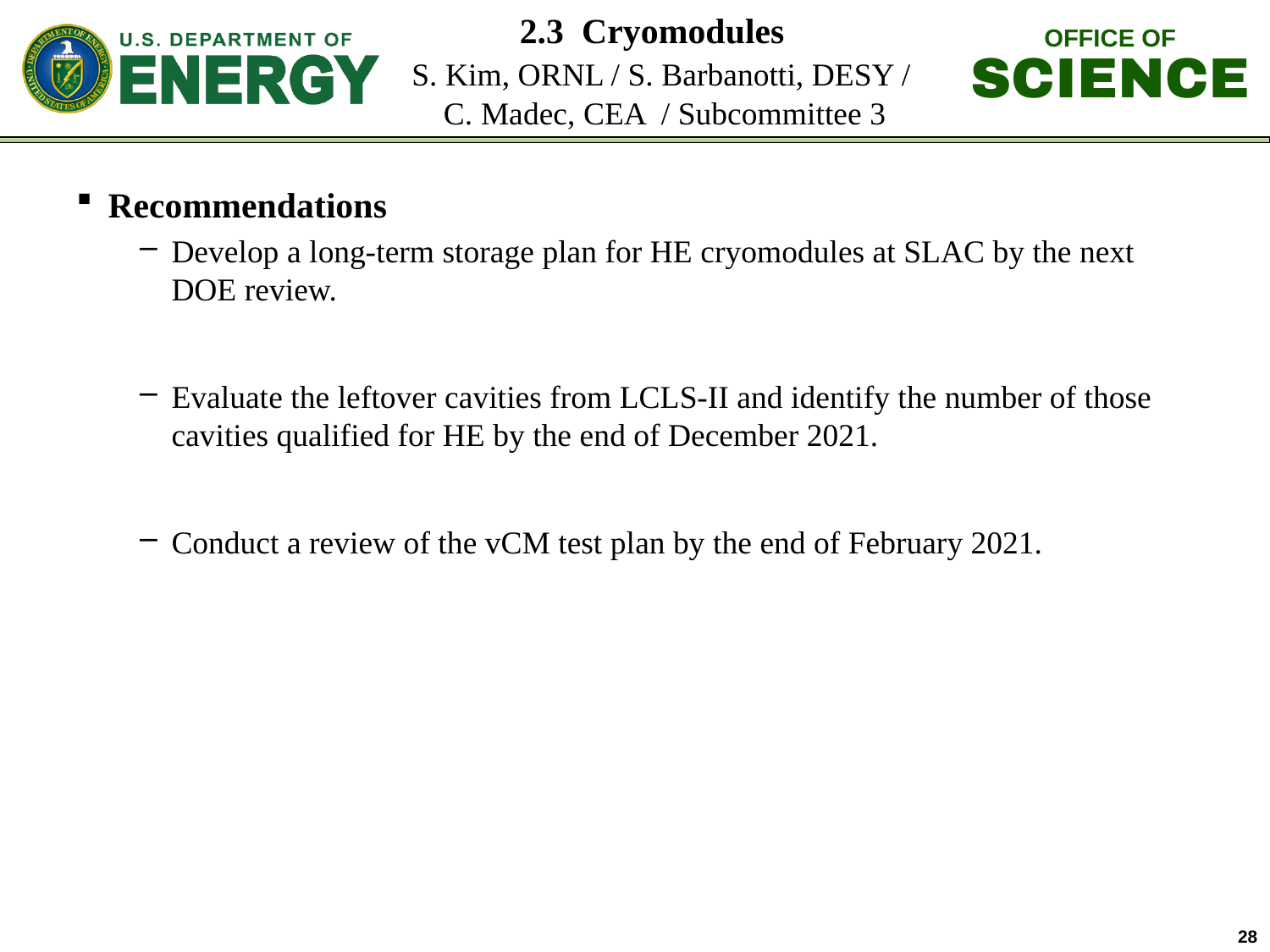

# 2.3  Cryomodules S. Kim, ORNL / S. Barbanotti, DESY / C. Madec, CEA  / Subcommittee 3
Recommendations
Develop a long-term storage plan for HE cryomodules at SLAC by the next DOE review.

Evaluate the leftover cavities from LCLS-II and identify the number of those cavities qualified for HE by the end of December 2021.

Conduct a review of the vCM test plan by the end of February 2021.

28